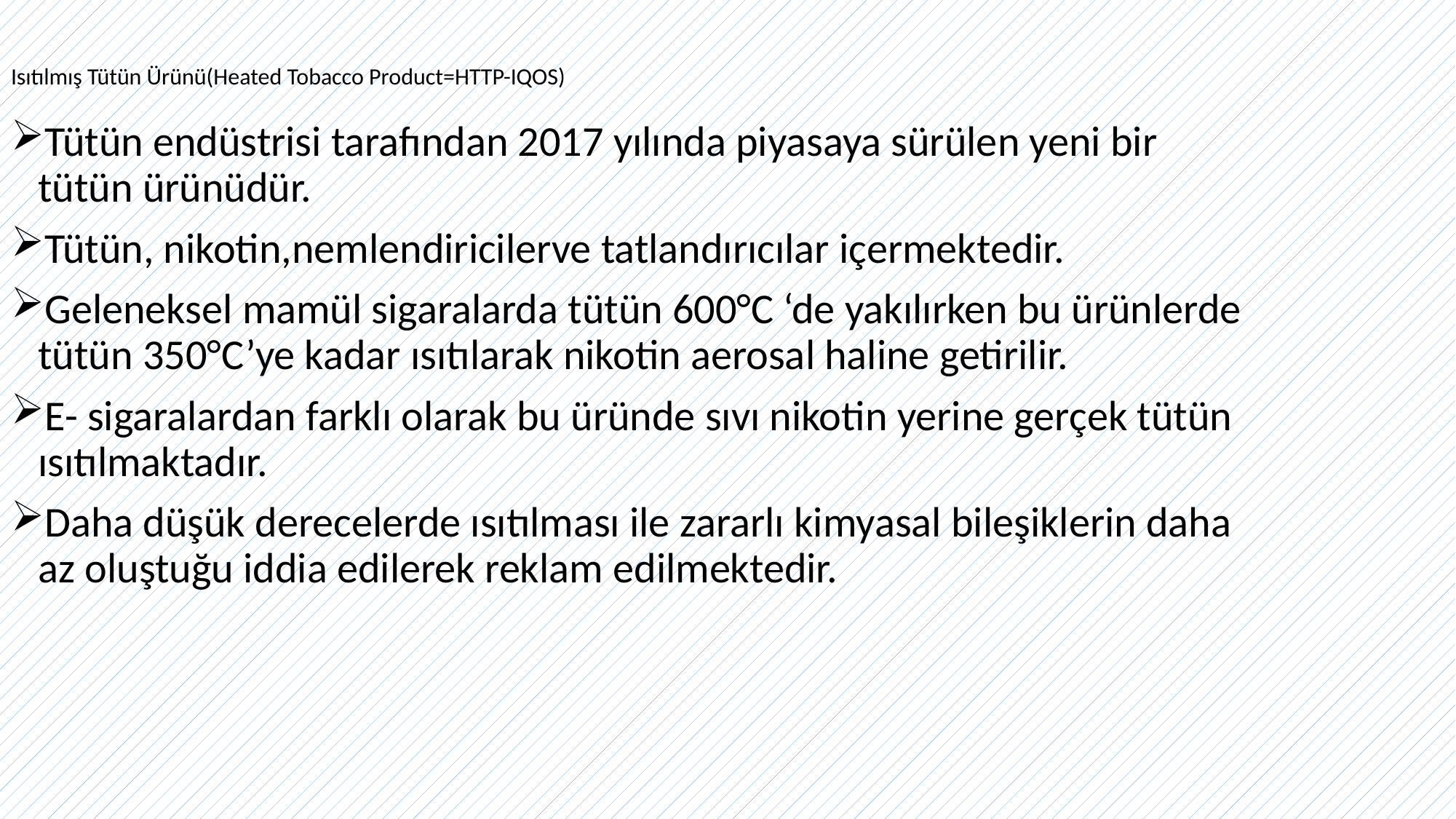

# Isıtılmış Tütün Ürünü(Heated Tobacco Product=HTTP-IQOS)
Tütün endüstrisi tarafından 2017 yılında piyasaya sürülen yeni bir tütün ürünüdür.
Tütün, nikotin,nemlendiricilerve tatlandırıcılar içermektedir.
Geleneksel mamül sigaralarda tütün 600°C ‘de yakılırken bu ürünlerde tütün 350°C’ye kadar ısıtılarak nikotin aerosal haline getirilir.
E- sigaralardan farklı olarak bu üründe sıvı nikotin yerine gerçek tütün ısıtılmaktadır.
Daha düşük derecelerde ısıtılması ile zararlı kimyasal bileşiklerin daha az oluştuğu iddia edilerek reklam edilmektedir.